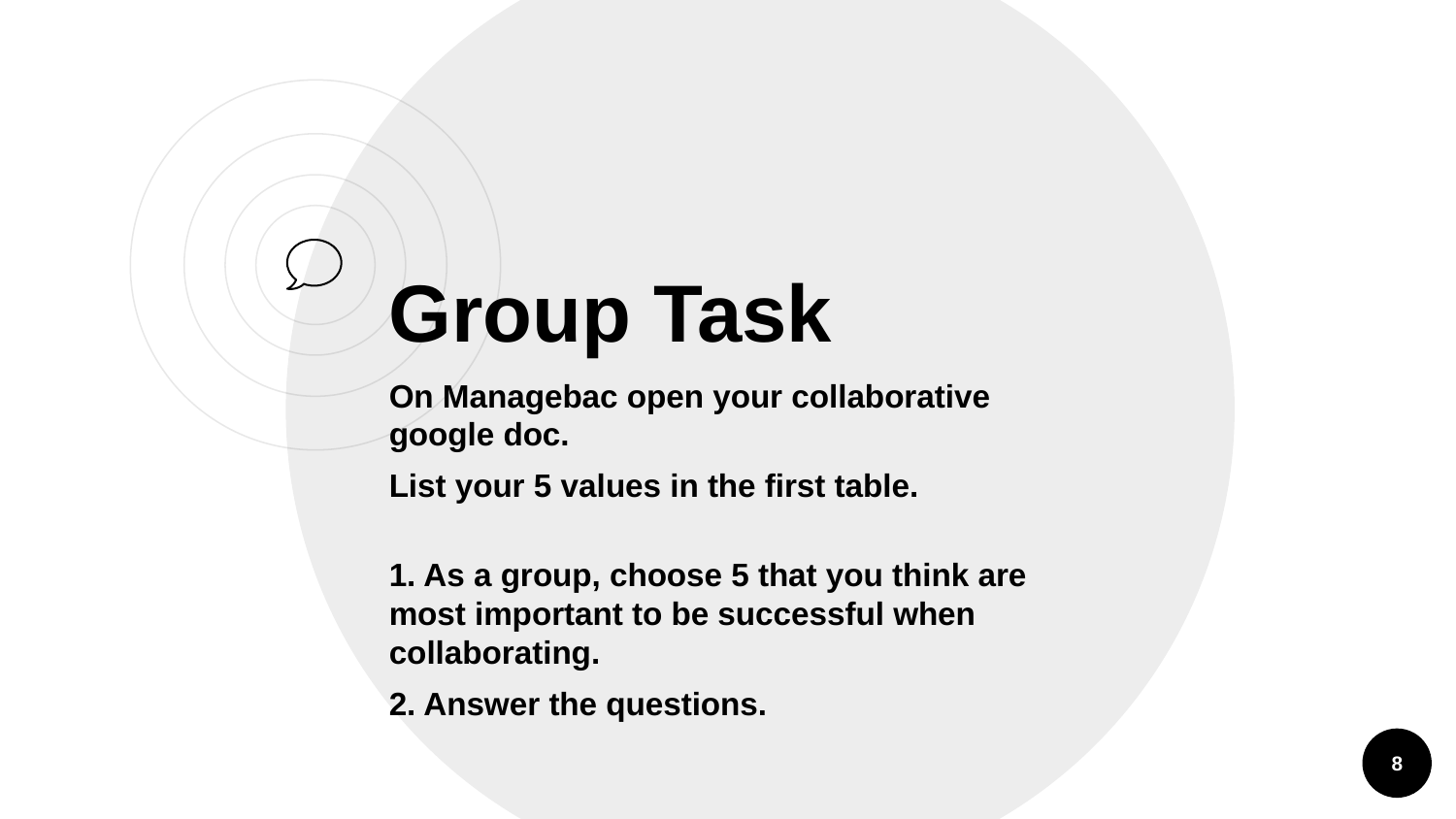

Group Task

On Managebac open your collaborative google doc.
List your 5 values in the first table.
1. As a group, choose 5 that you think are most important to be successful when collaborating.
2. Answer the questions.
8